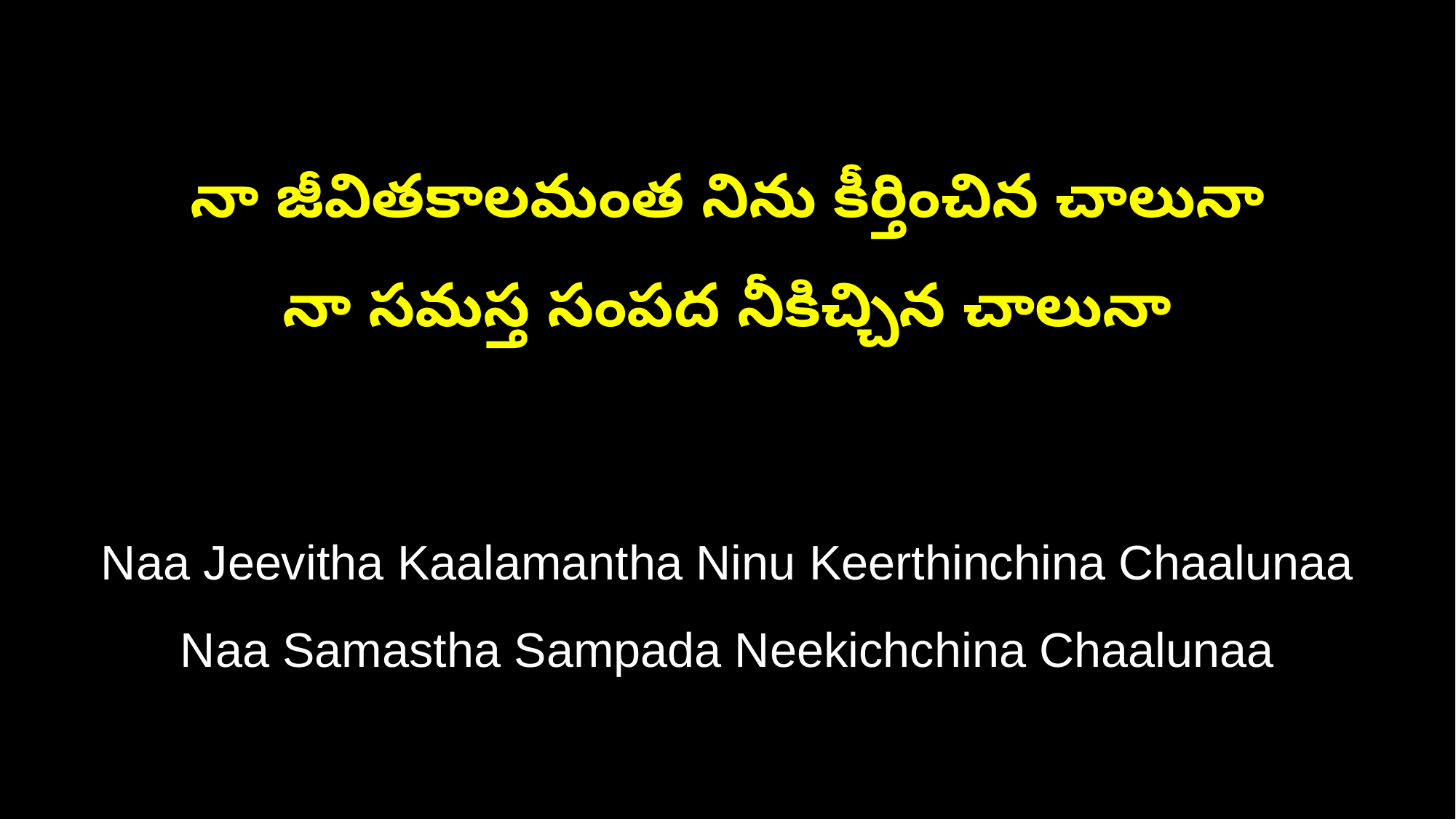

నా జీవితకాలమంత నిను కీర్తించిన చాలునా
నా సమస్త సంపద నీకిచ్చిన చాలునా
Naa Jeevitha Kaalamantha Ninu Keerthinchina Chaalunaa
Naa Samastha Sampada Neekichchina Chaalunaa